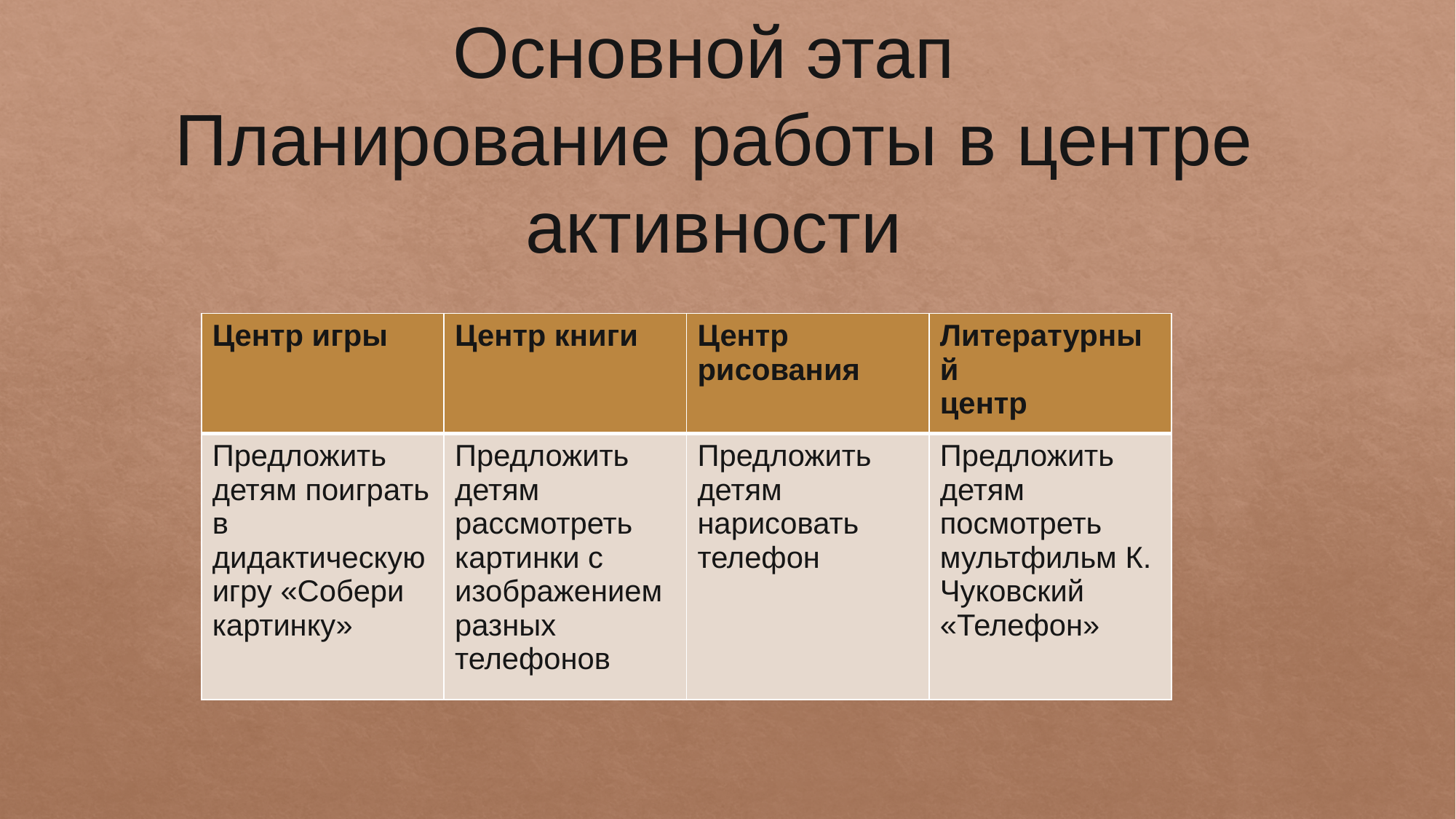

Основной этап
Планирование работы в центре активности
| Центр игры | Центр книги | Центр рисования | Литературный центр |
| --- | --- | --- | --- |
| Предложить детям поиграть в дидактическую игру «Собери картинку» | Предложить детям рассмотреть картинки с изображением разных телефонов | Предложить детям нарисовать телефон | Предложить детям посмотреть мультфильм К. Чуковский «Телефон» |